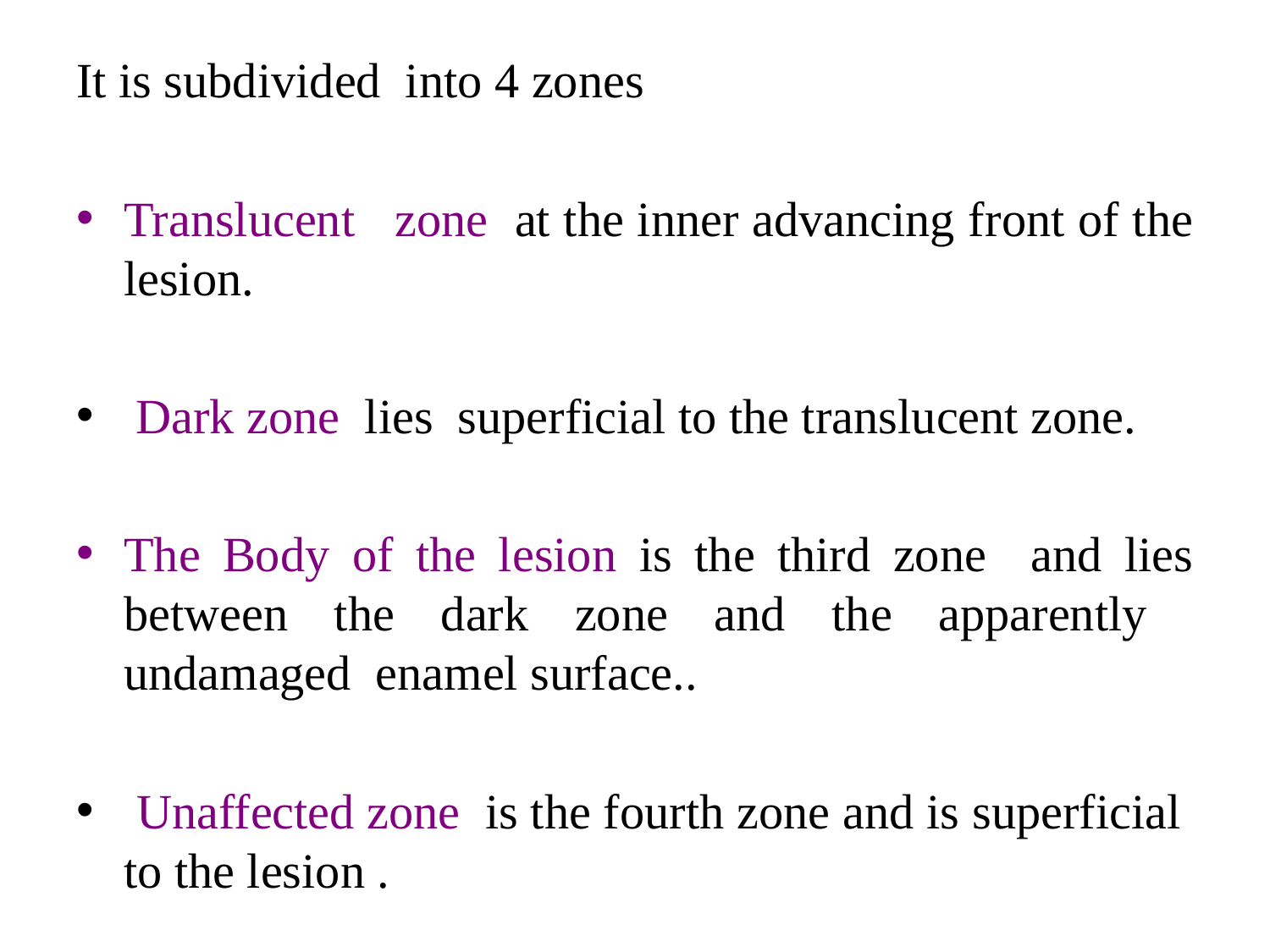

It is subdivided  into 4 zones

Translucent   zone  at the inner advancing front of the lesion.

 Dark zone  lies  superficial to the translucent zone.

The Body of the lesion is the third zone  and lies between the dark zone and the apparently  undamaged  enamel surface..

 Unaffected zone  is the fourth zone and is superficial  to the lesion .